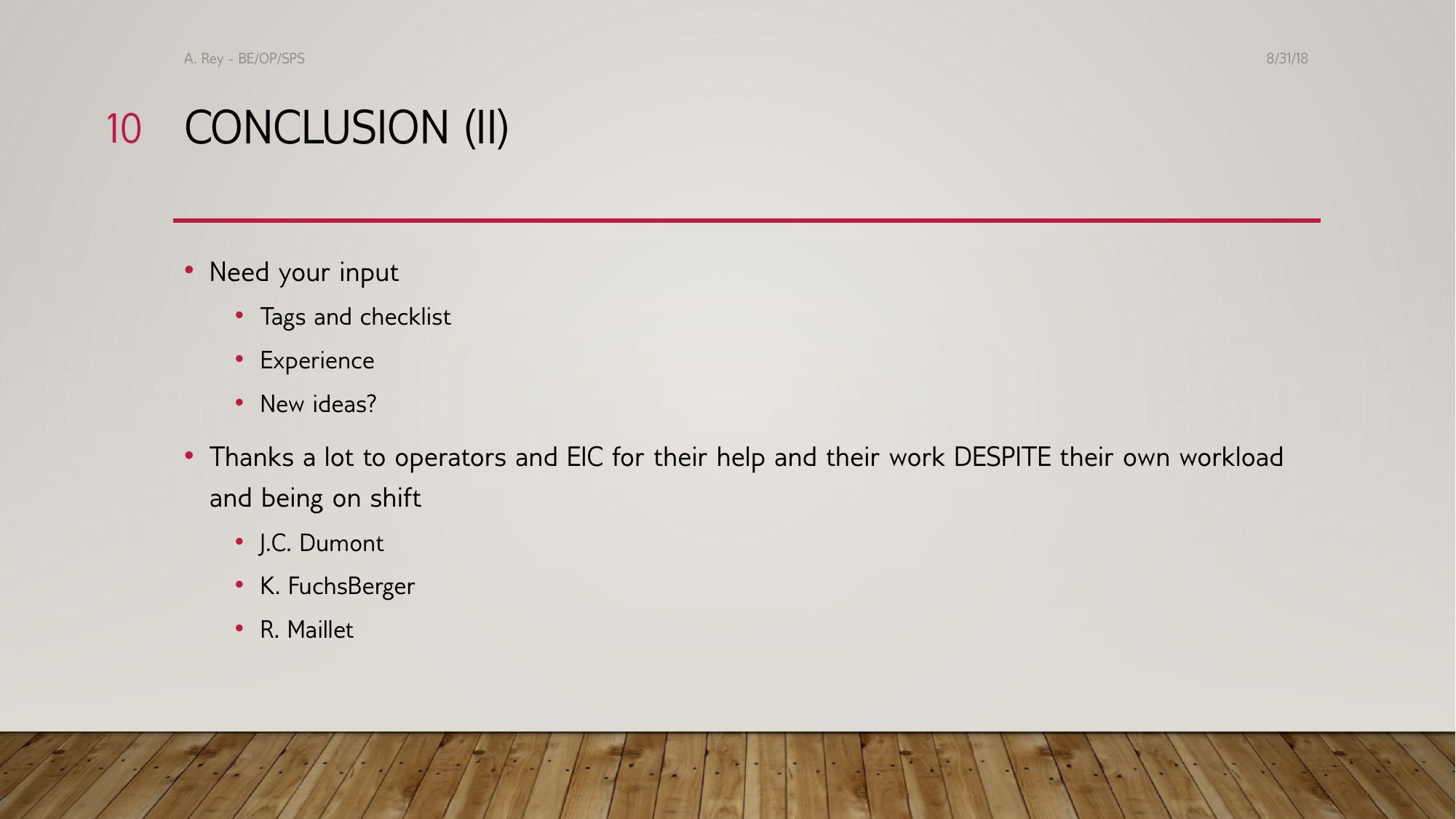

A. Rey - BE/OP/SPS
8/31/18
10
# Conclusion (ii)
Need your input
Tags and checklist
Experience
New ideas?
Thanks a lot to operators and EIC for their help and their work DESPITE their own workload and being on shift
J.C. Dumont
K. FuchsBerger
R. Maillet